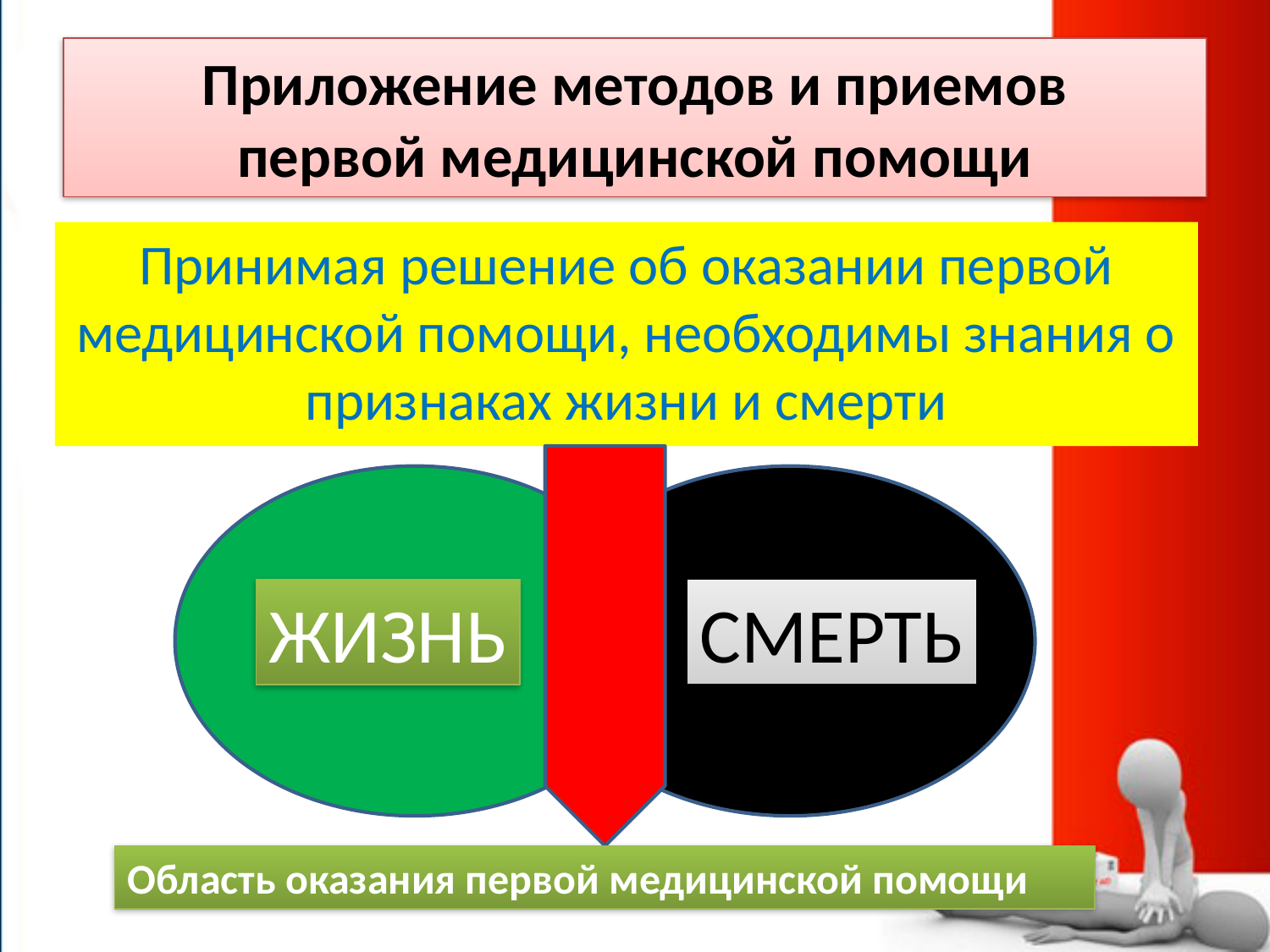

# Приложение методов и приемов первой медицинской помощи
Принимая решение об оказании первой медицинской помощи, необходимы знания о признаках жизни и смерти

ЖИЗНЬ
СМЕРТЬ

Область оказания первой медицинской помощи